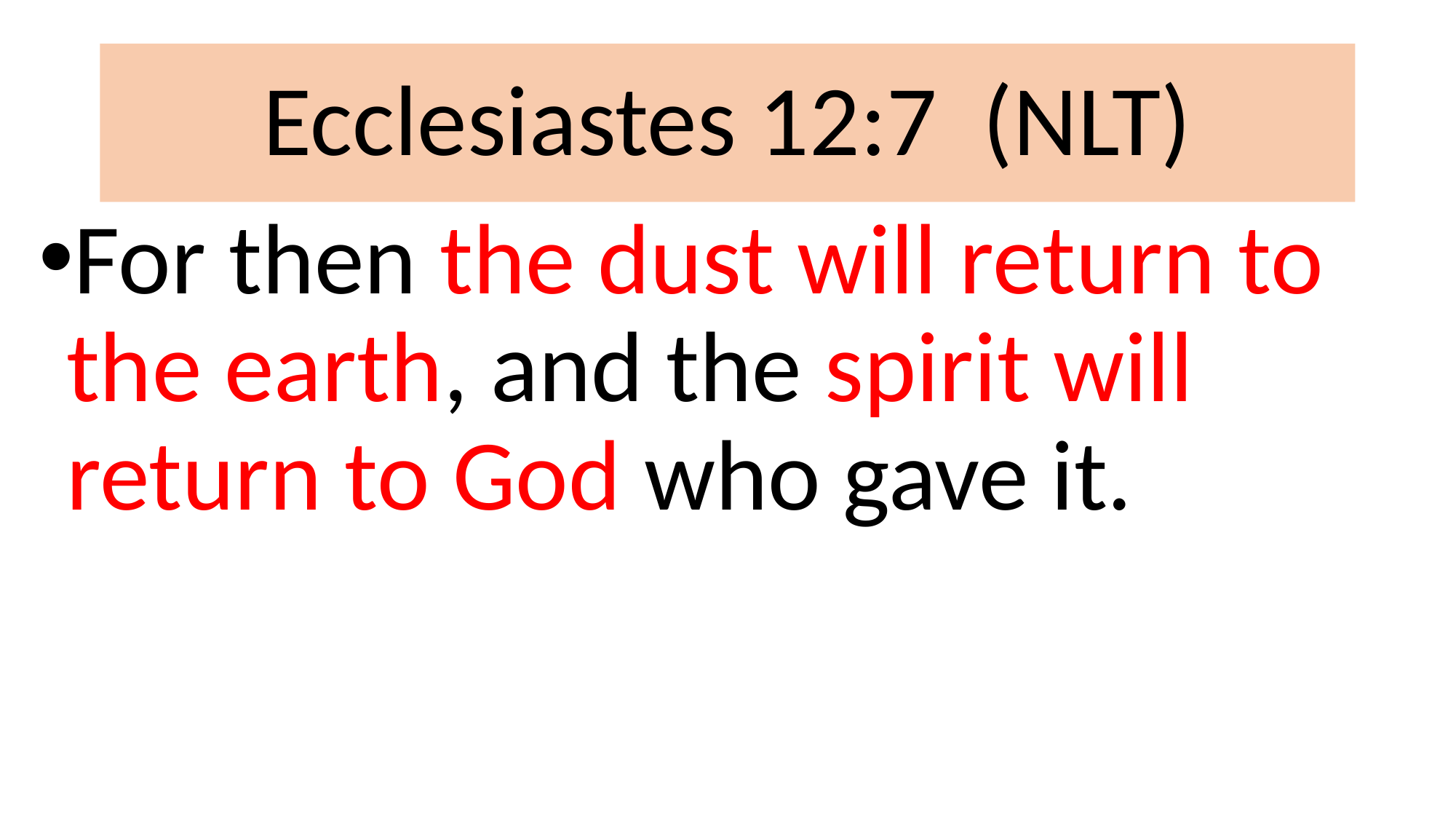

# Ecclesiastes 12:7  (NLT)
For then the dust will return to the earth, and the spirit will return to God who gave it.